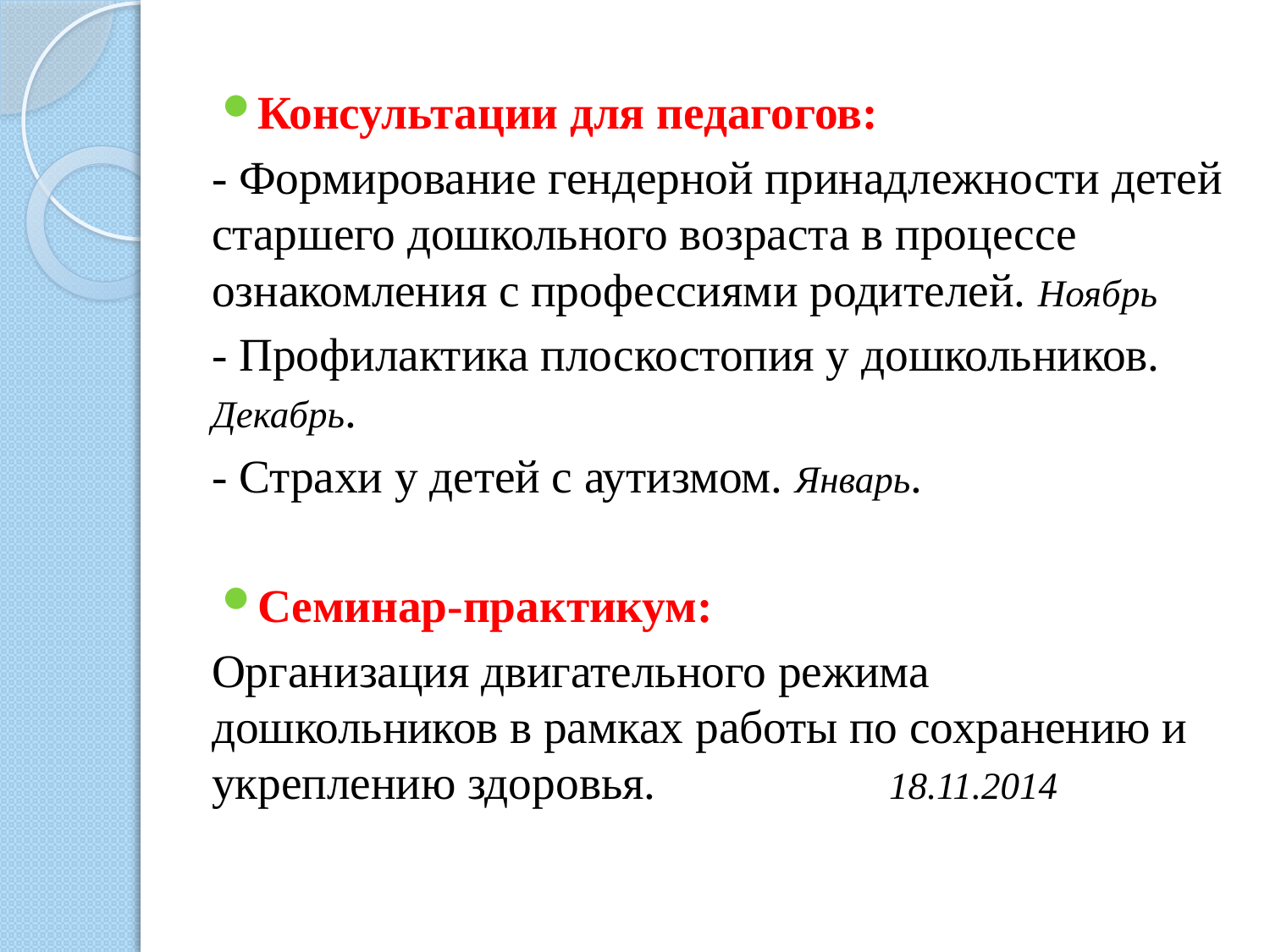

Консультации для педагогов:
- Формирование гендерной принадлежности детей старшего дошкольного возраста в процессе ознакомления с профессиями родителей. Ноябрь
- Профилактика плоскостопия у дошкольников. Декабрь.
- Страхи у детей с аутизмом. Январь.

Семинар-практикум:
Организация двигательного режима дошкольников в рамках работы по сохранению и укреплению здоровья.                    18.11.2014